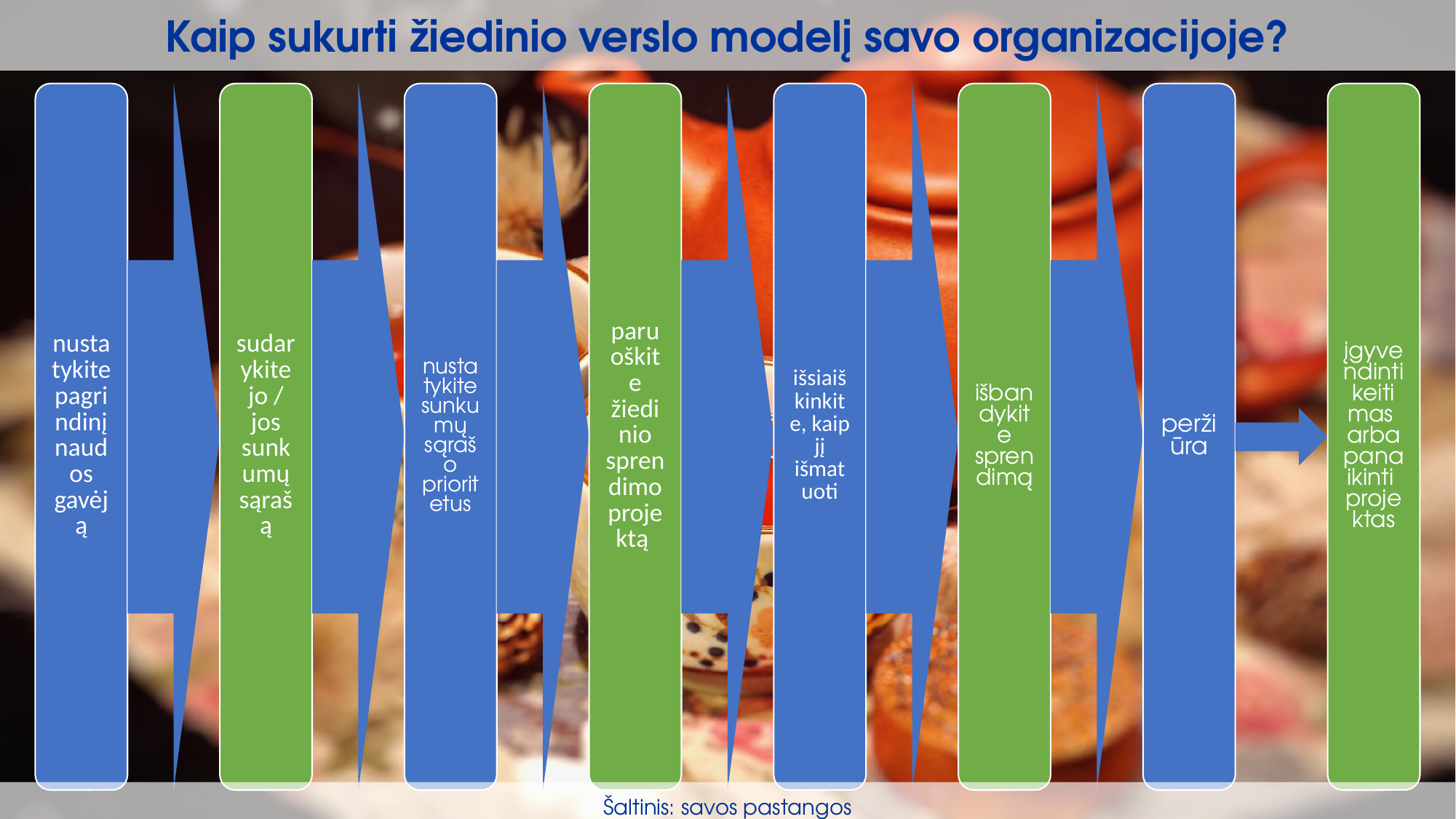

Kaip sukurti žiedinio verslo modelį savo organizacijoje?
nustatykite pagrindinį naudos gavėją
sudarykite jo / jos sunkumų sąrašą
nustatykite sunkumų sąrašo prioritetus
paruoškite žiedinio sprendimo projektą
išsiaiškinkite, kaip jį išmatuoti
išbandykite sprendimą
peržiūra
įgyvendinti
keitimas
arba panaikinti
projektas
Šaltinis: savos pastangos